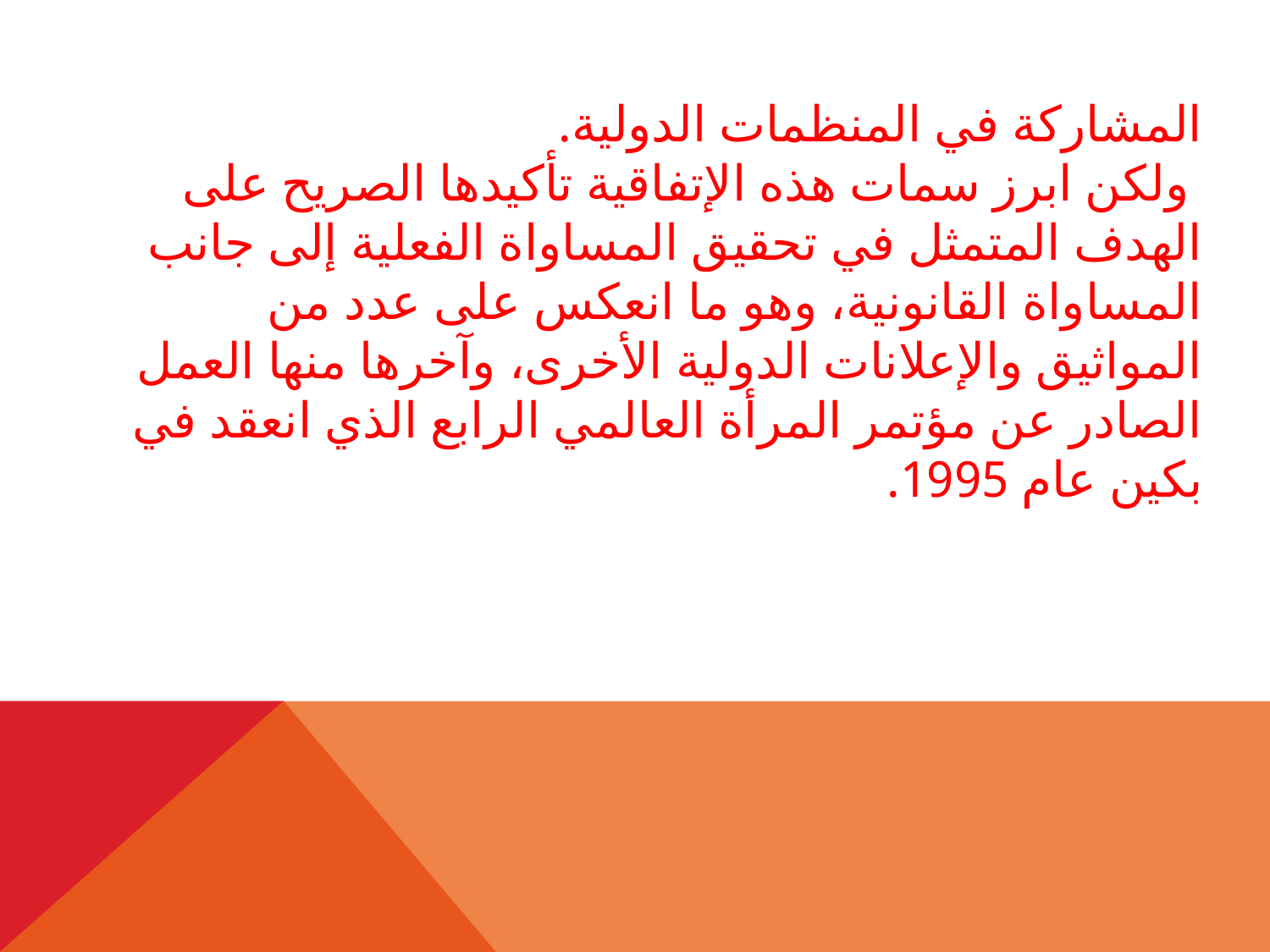

المشاركة في المنظمات الدولية.
 ولكن ابرز سمات هذه الإتفاقية تأكيدها الصريح على الهدف المتمثل في تحقيق المساواة الفعلية إلى جانب المساواة القانونية، وهو ما انعكس على عدد من المواثيق والإعلانات الدولية الأخرى، وآخرها منها العمل الصادر عن مؤتمر المرأة العالمي الرابع الذي انعقد في بكين عام 1995.